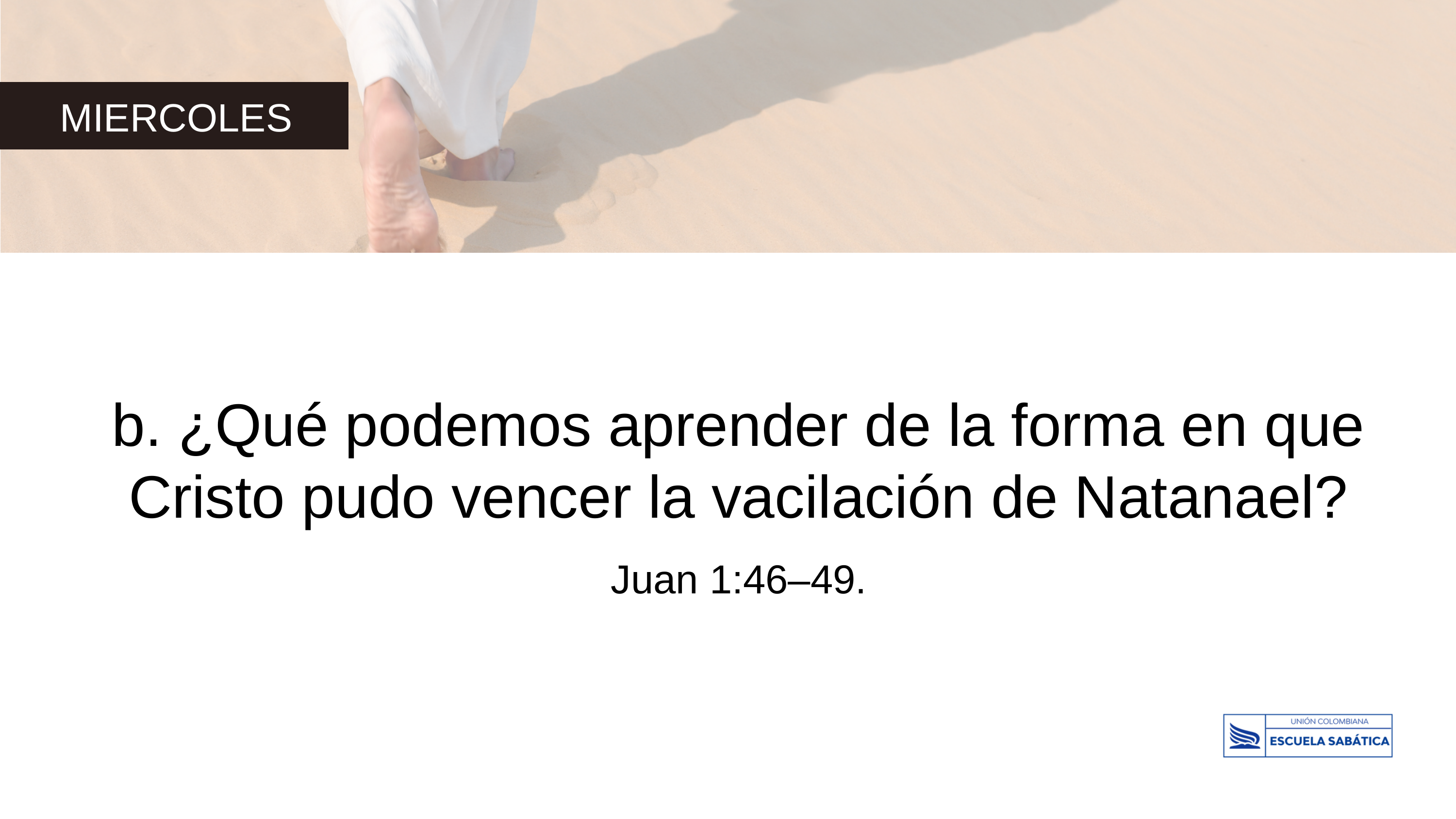

MIERCOLES
b. ¿Qué podemos aprender de la forma en que Cristo pudo vencer la vacilación de Natanael? Juan 1:46–49.